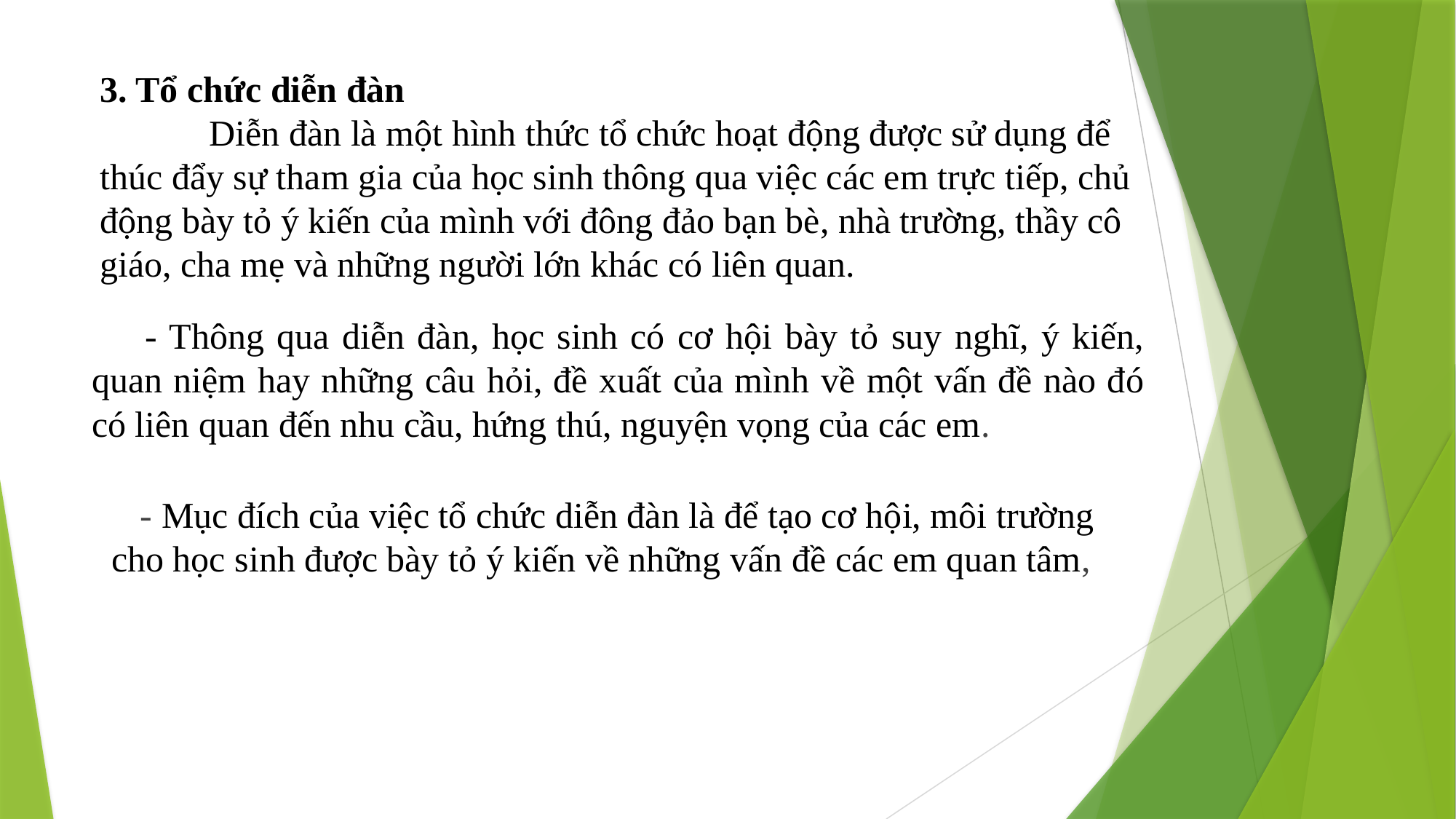

# 3. Tổ chức diễn đàn Diễn đàn là một hình thức tổ chức hoạt động được sử dụng để thúc đẩy sự tham gia của học sinh thông qua việc các em trực tiếp, chủ động bày tỏ ý kiến của mình với đông đảo bạn bè, nhà trường, thầy cô giáo, cha mẹ và những người lớn khác có liên quan.
    - Thông qua diễn đàn, học sinh có cơ hội bày tỏ suy nghĩ, ý kiến, quan niệm hay những câu hỏi, đề xuất của mình về một vấn đề nào đó có liên quan đến nhu cầu, hứng thú, nguyện vọng của các em.
   - Mục đích của việc tổ chức diễn đàn là để tạo cơ hội, môi trường cho học sinh được bày tỏ ý kiến về những vấn đề các em quan tâm,